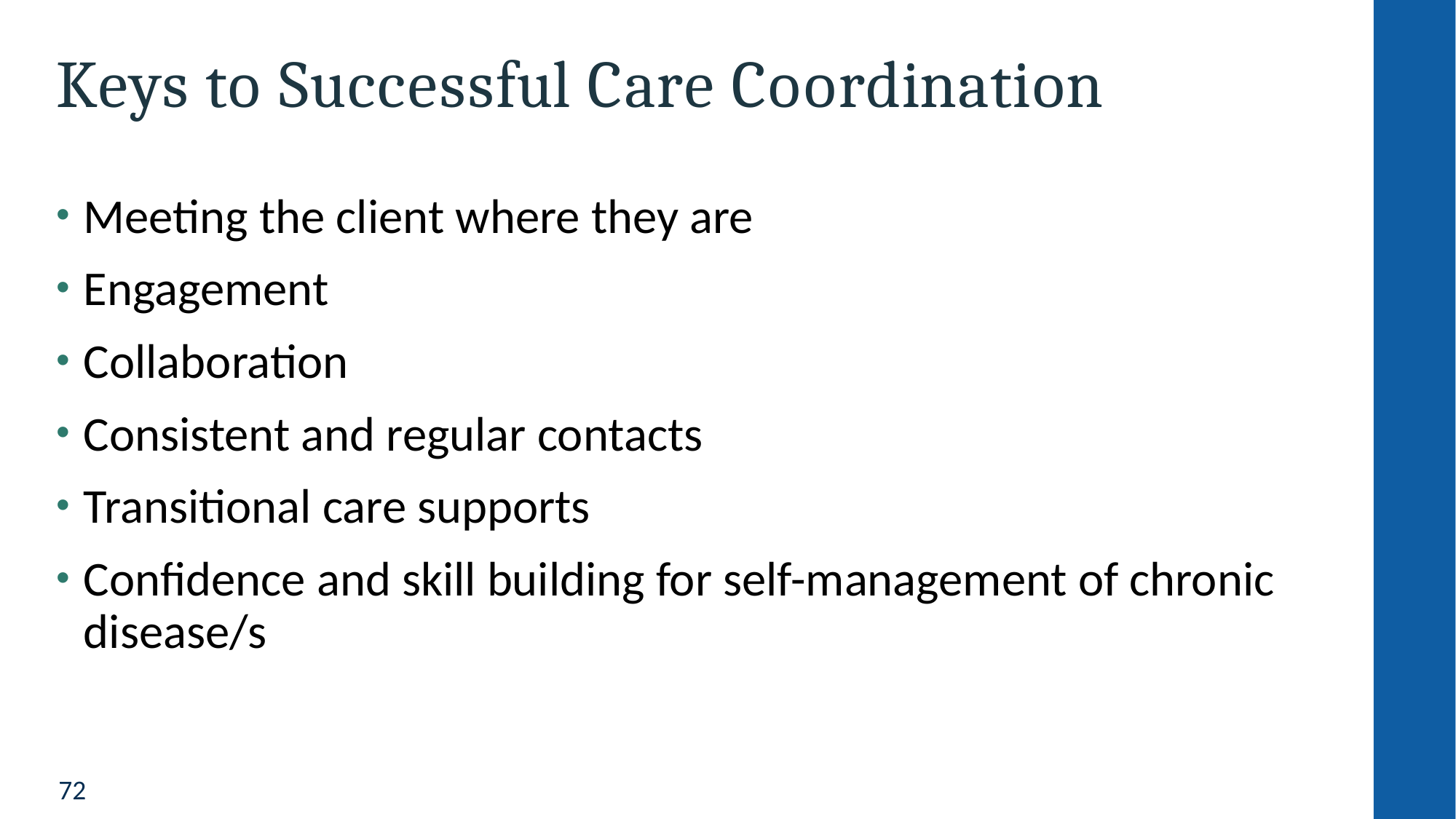

# Keys to Successful Care Coordination
Meeting the client where they are
Engagement
Collaboration
Consistent and regular contacts
Transitional care supports
Confidence and skill building for self-management of chronic disease/s